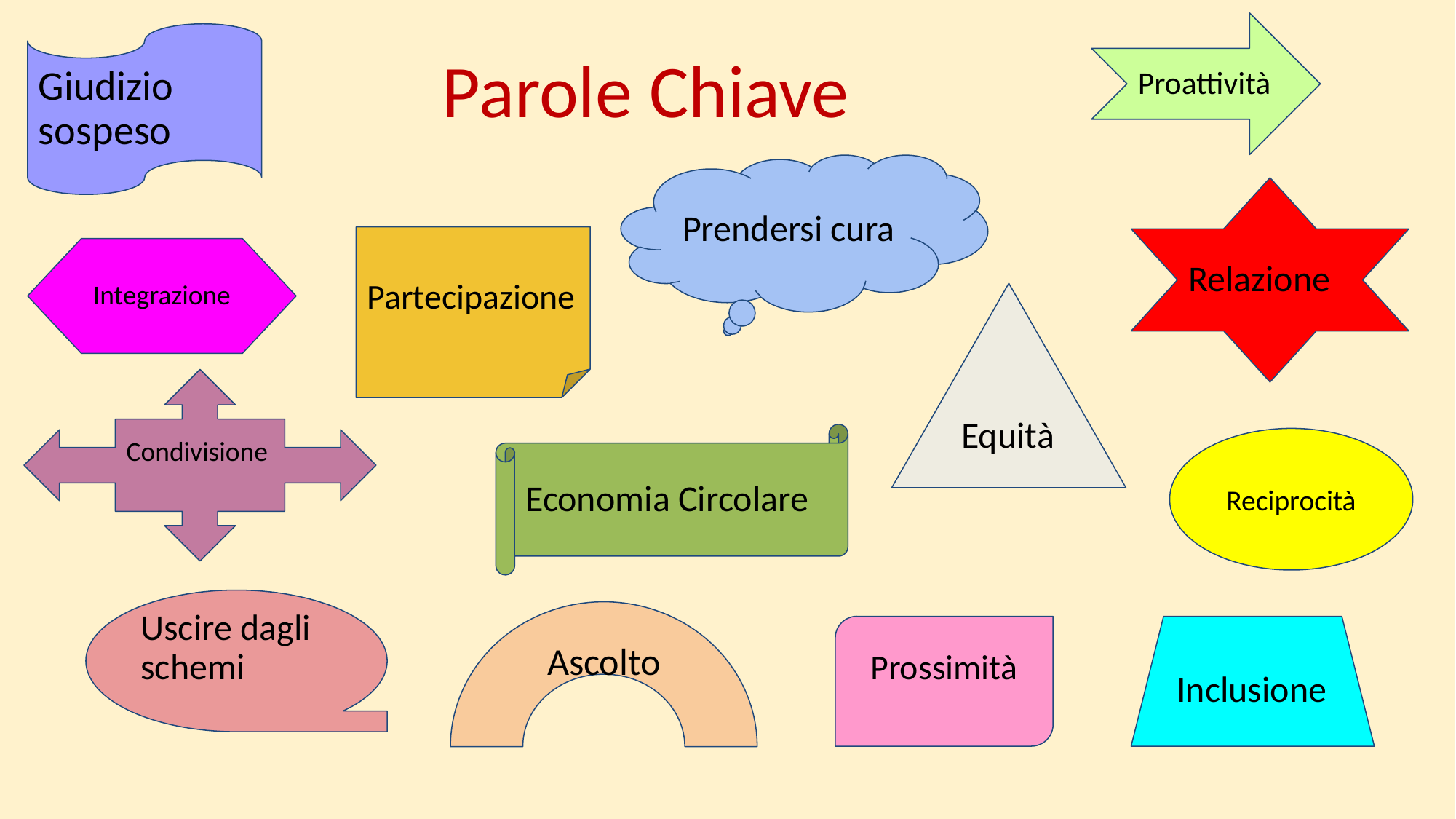

Proattività
Giudizio sospeso
# Parole Chiave

Prendersi cura
Relazione
Partecipazione
Integrazione
Equità
Condivisione

Economia Circolare
Reciprocità

Uscire dagli schemi

Ascolto

Prossimità

 Inclusione